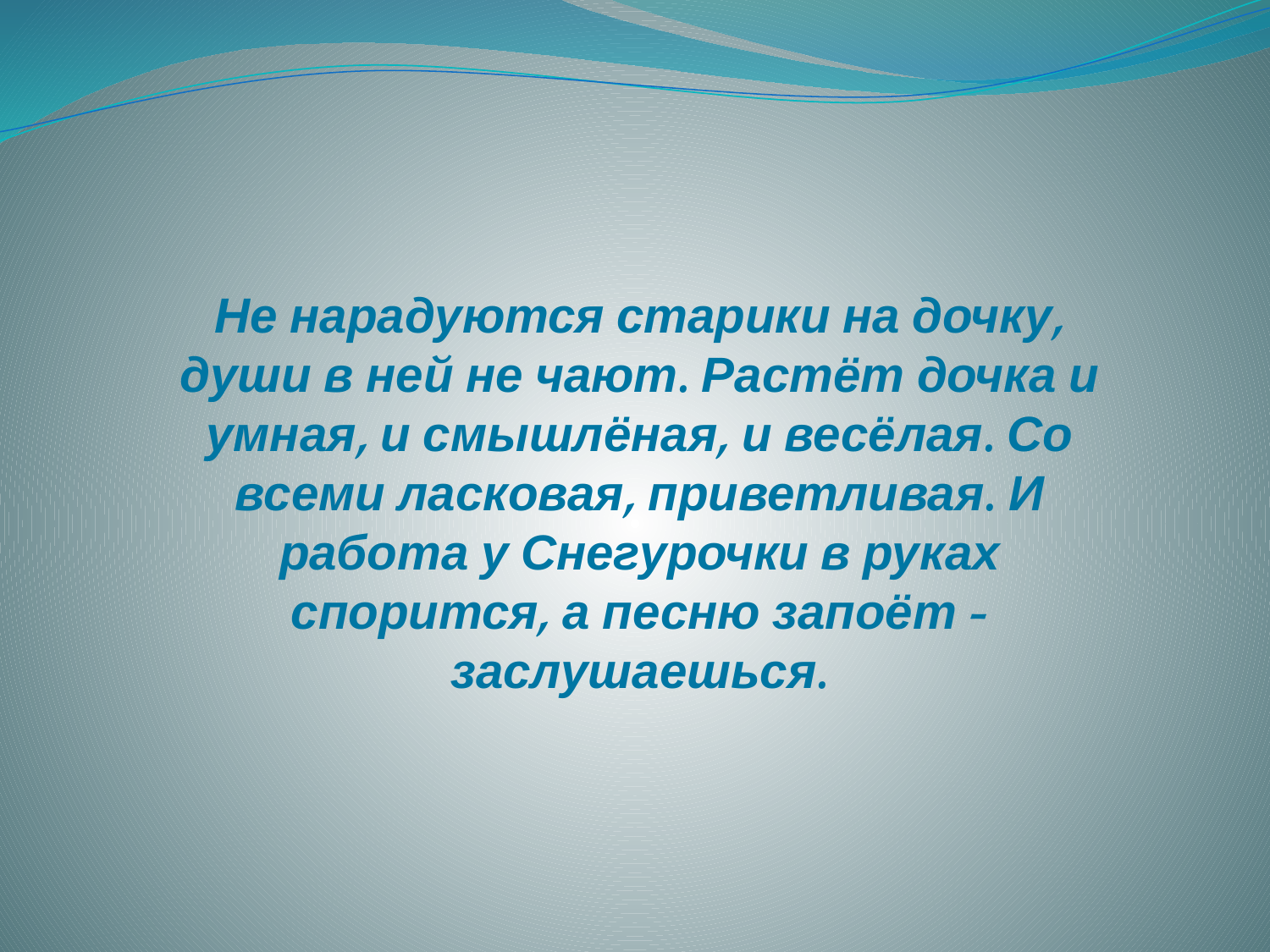

Не нарадуются старики на дочку, души в ней не чают. Растёт дочка и умная, и смышлёная, и весёлая. Со всеми ласковая, приветливая. И работа у Снегурочки в руках спорится, а песню запоёт - заслушаешься.